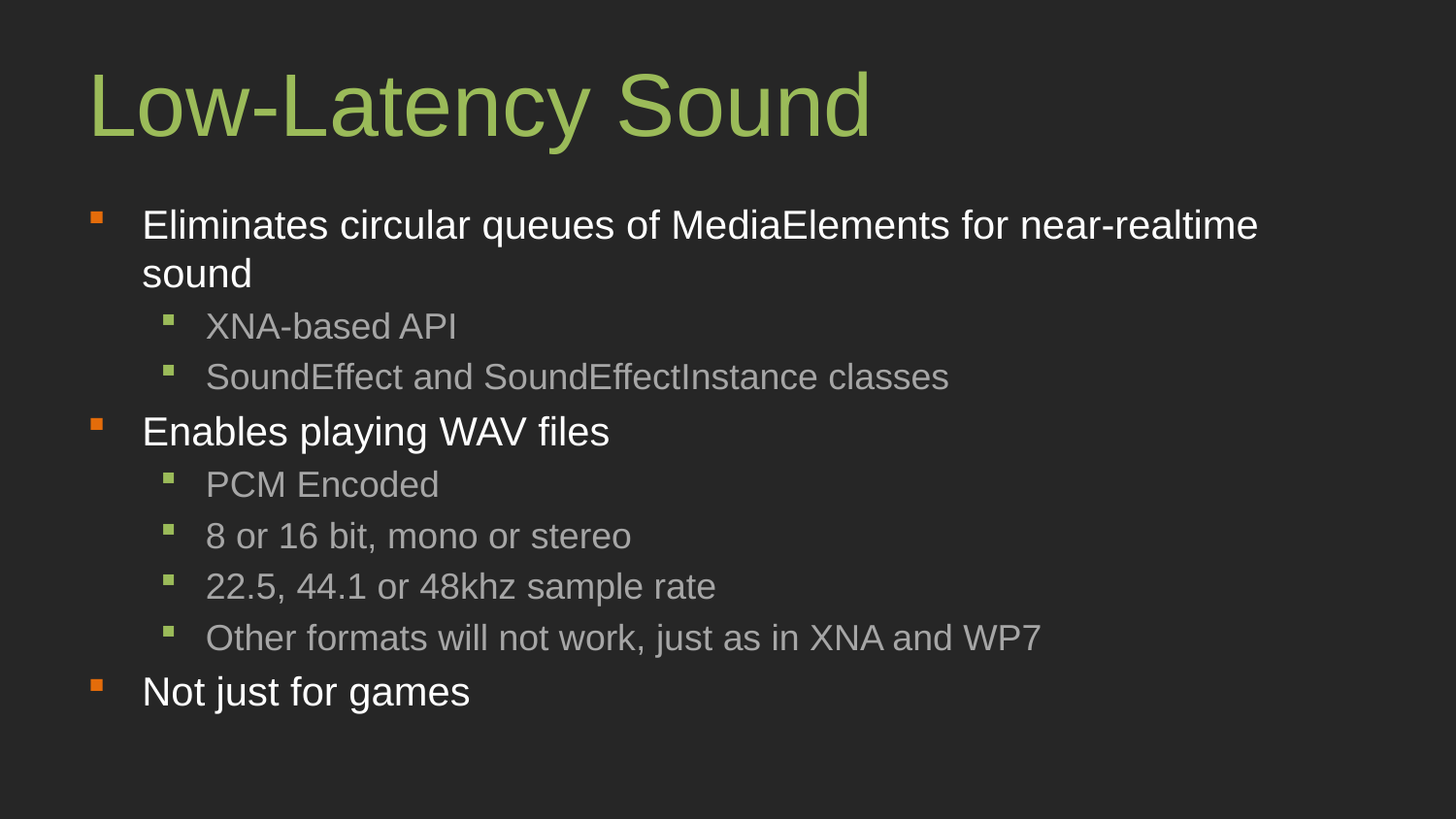

# Low-Latency Sound
Eliminates circular queues of MediaElements for near-realtime sound
XNA-based API
SoundEffect and SoundEffectInstance classes
Enables playing WAV files
PCM Encoded
8 or 16 bit, mono or stereo
22.5, 44.1 or 48khz sample rate
Other formats will not work, just as in XNA and WP7
Not just for games